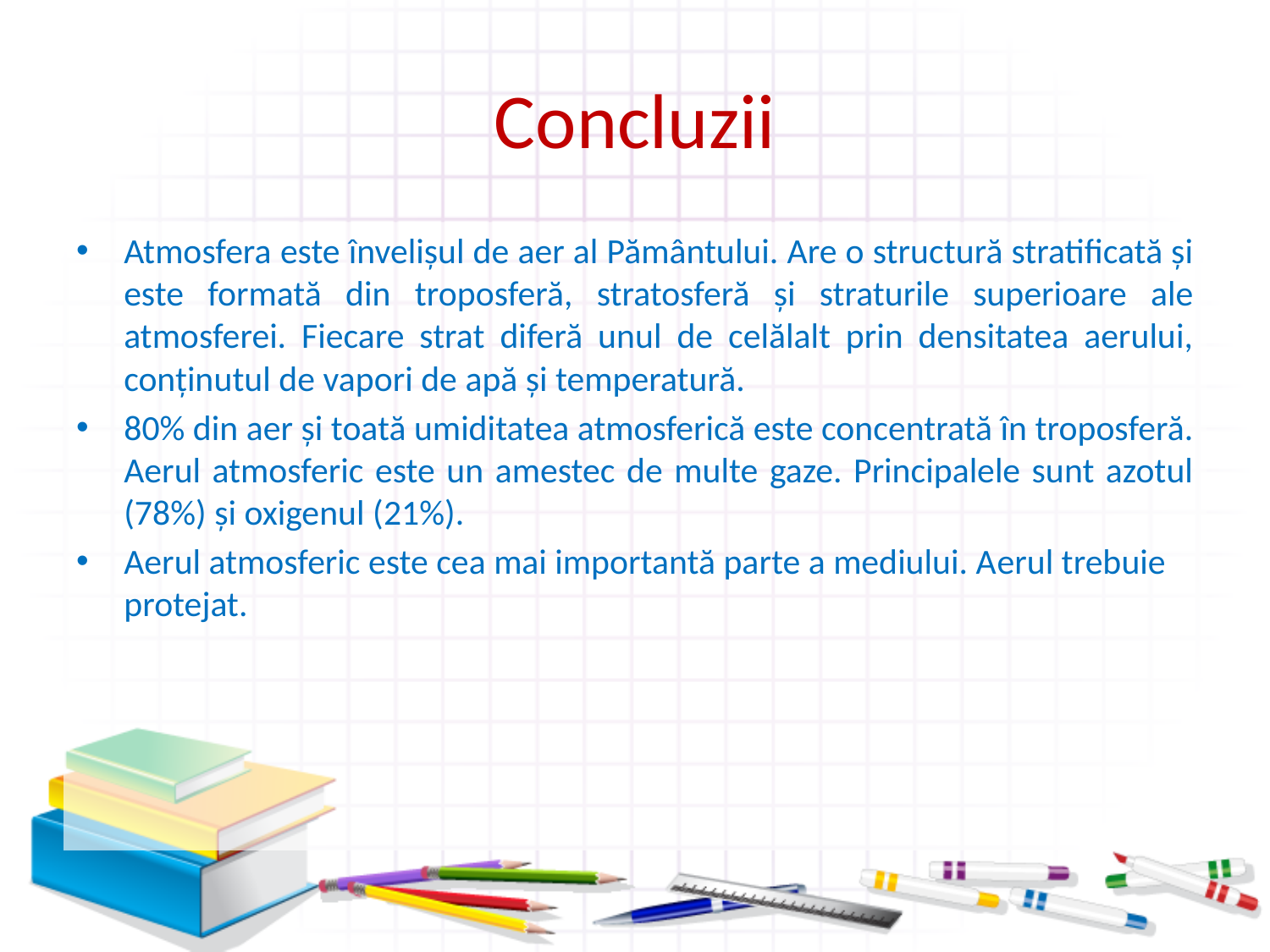

# Concluzii
Atmosfera este învelișul de aer al Pământului. Are o structură stratificată și este formată din troposferă, stratosferă și straturile superioare ale atmosferei. Fiecare strat diferă unul de celălalt prin densitatea aerului, conținutul de vapori de apă și temperatură.
80% din aer și toată umiditatea atmosferică este concentrată în troposferă. Aerul atmosferic este un amestec de multe gaze. Principalele sunt azotul (78%) și oxigenul (21%).
Aerul atmosferic este cea mai importantă parte a mediului. Aerul trebuie protejat.